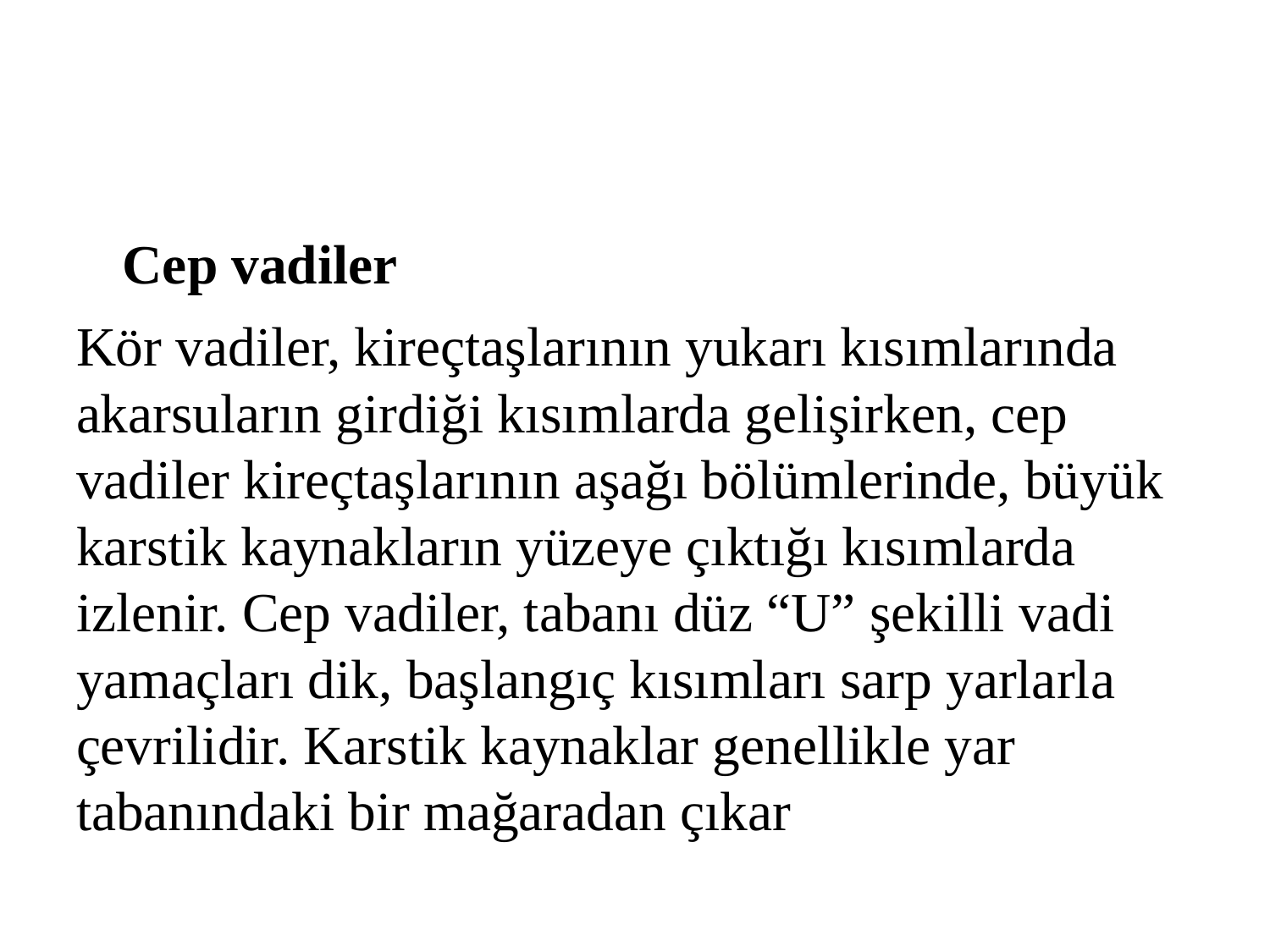

Cep vadiler
Kör vadiler, kireçtaşlarının yukarı kısımlarında akarsuların girdiği kısımlarda gelişirken, cep vadiler kireçtaşlarının aşağı bölümlerinde, büyük karstik kaynakların yüzeye çıktığı kısımlarda izlenir. Cep vadiler, tabanı düz “U” şekilli vadi yamaçları dik, başlangıç kısımları sarp yarlarla çevrilidir. Karstik kaynaklar genellikle yar tabanındaki bir mağaradan çıkar